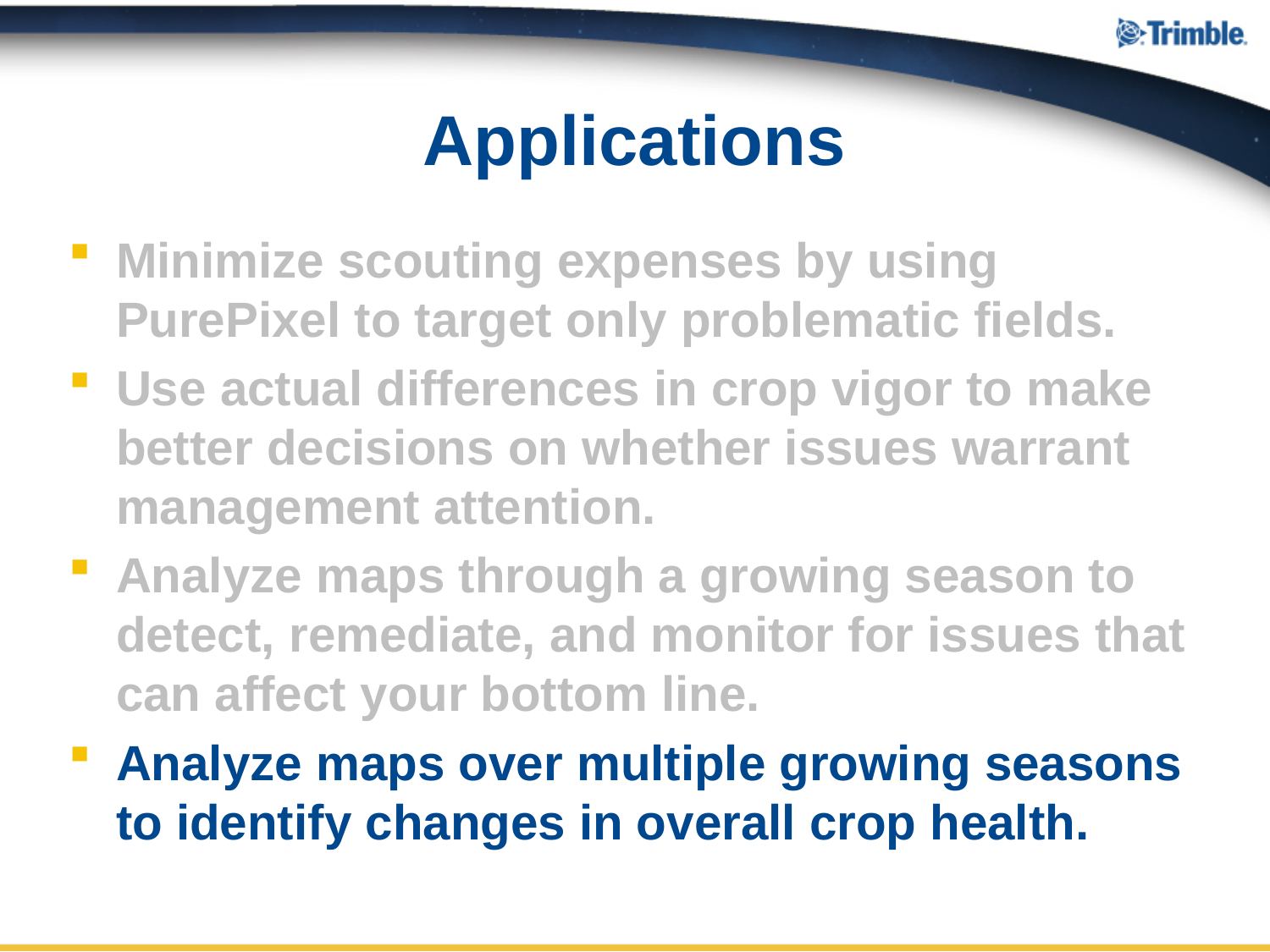

# Applications
Minimize scouting expenses by using PurePixel to target only problematic fields.
Use actual differences in crop vigor to make better decisions on whether issues warrant management attention.
Analyze maps through a growing season to detect, remediate, and monitor for issues that can affect your bottom line.
Analyze maps over multiple growing seasons to identify changes in overall crop health.